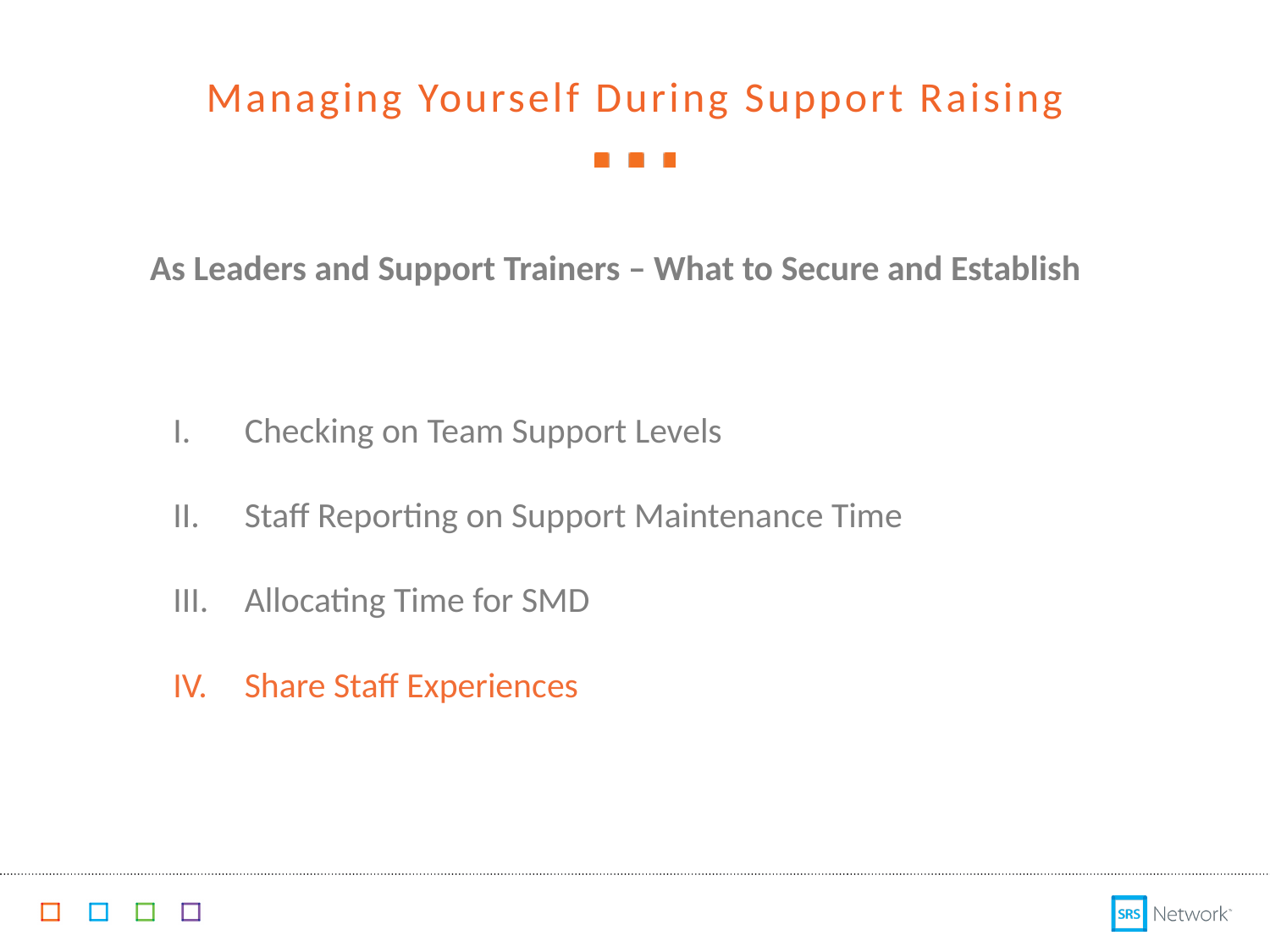

# Managing Yourself During Support Raising
As Leaders and Support Trainers – What to Secure and Establish

Checking on Team Support Levels

Staff Reporting on Support Maintenance Time

Allocating Time for SMD

Share Staff Experiences